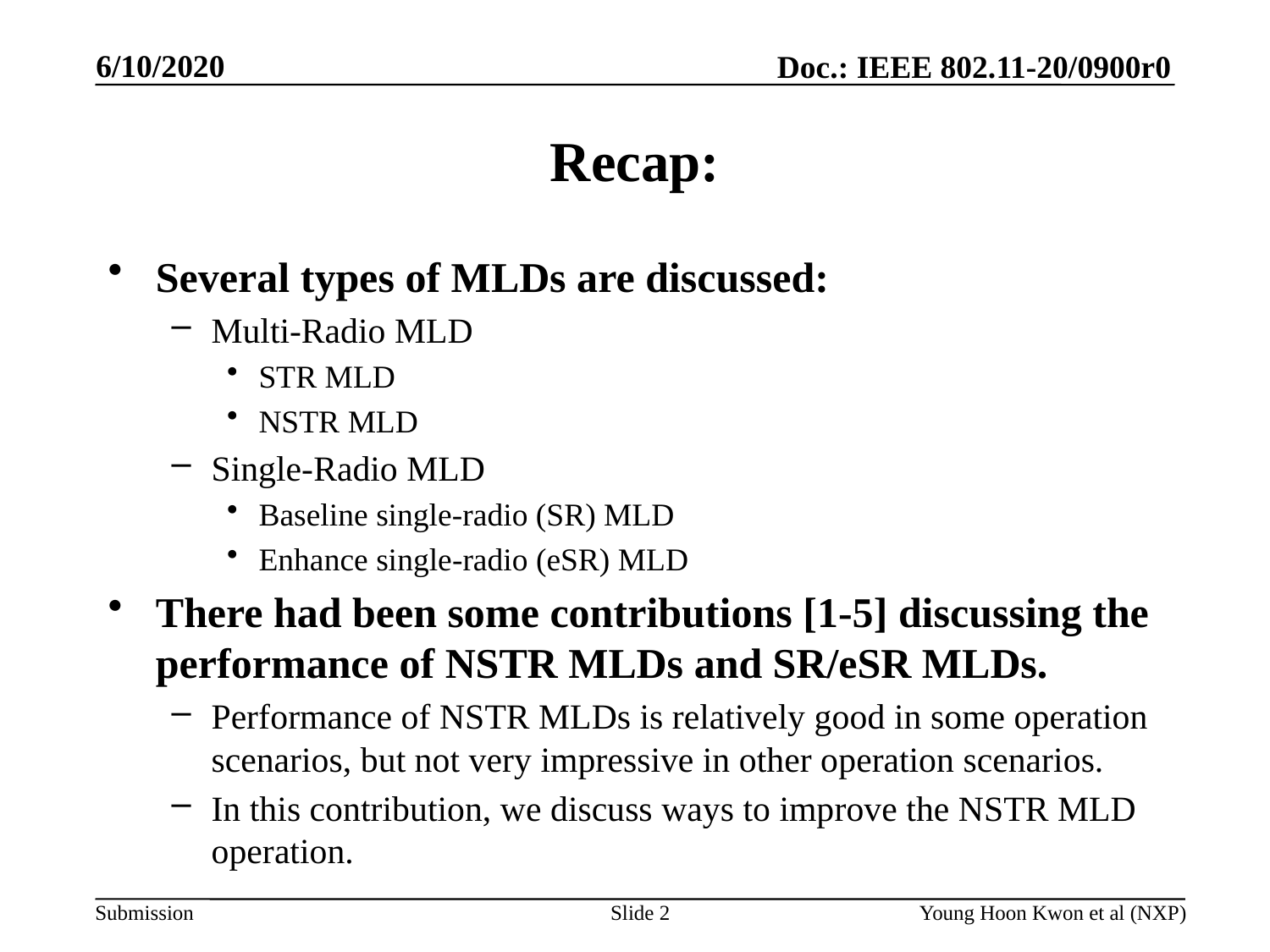

# Recap:
Several types of MLDs are discussed:
Multi-Radio MLD
STR MLD
NSTR MLD
Single-Radio MLD
Baseline single-radio (SR) MLD
Enhance single-radio (eSR) MLD
There had been some contributions [1-5] discussing the performance of NSTR MLDs and SR/eSR MLDs.
Performance of NSTR MLDs is relatively good in some operation scenarios, but not very impressive in other operation scenarios.
In this contribution, we discuss ways to improve the NSTR MLD operation.
Slide 2
Young Hoon Kwon et al (NXP)